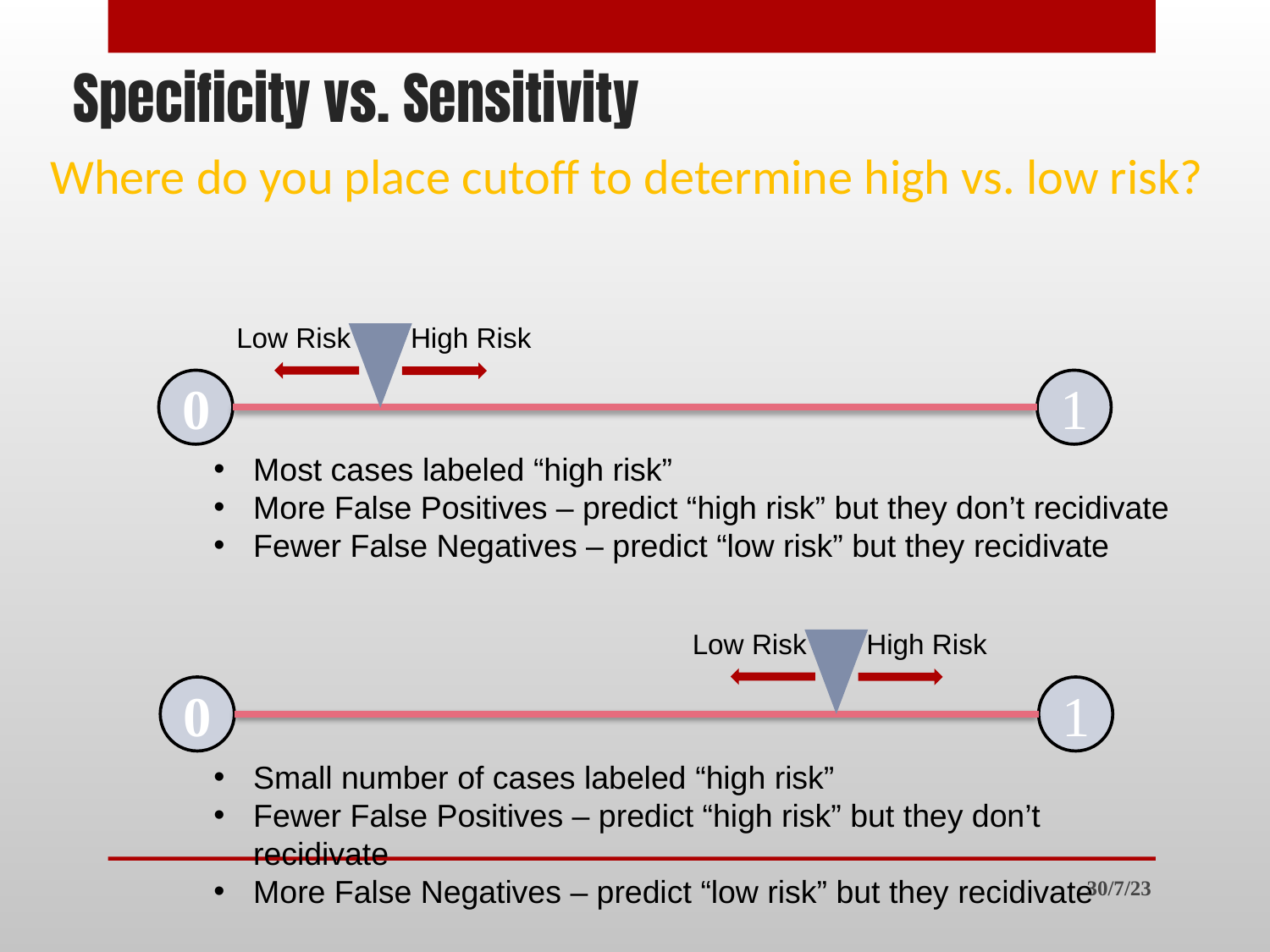

Specificity vs. Sensitivity
Where do you place cutoff to determine high vs. low risk?
Low Risk
High Risk

0
1
Most cases labeled “high risk”
More False Positives – predict “high risk” but they don’t recidivate
Fewer False Negatives – predict “low risk” but they recidivate
Low Risk
High Risk

0
1
Small number of cases labeled “high risk”
Fewer False Positives – predict “high risk” but they don’t recidivate
More False Negatives – predict “low risk” but they recidivate
30/7/23